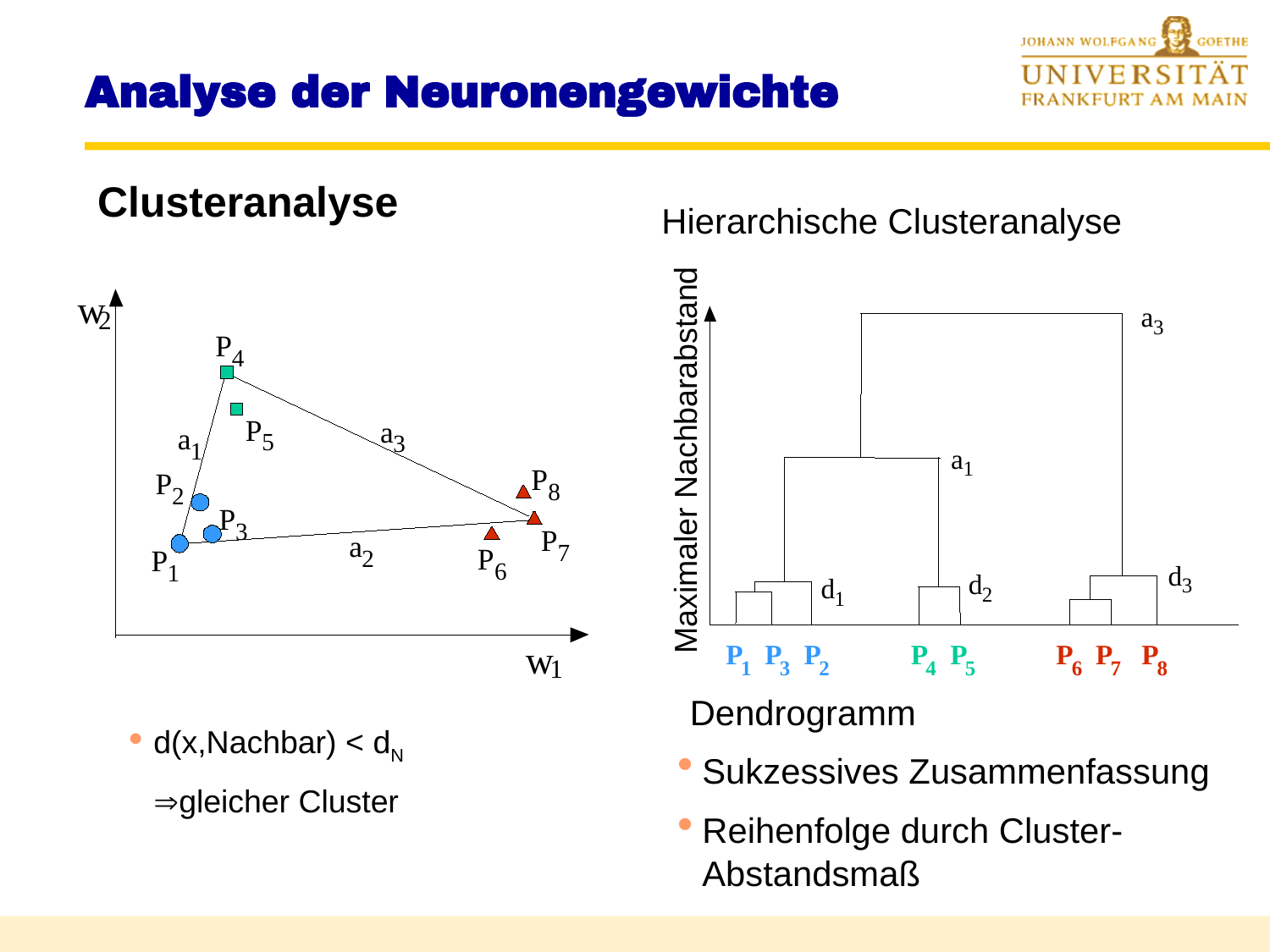

# Analyse der Neuronengewichte
Clusteranalyse
Hierarchische Clusteranalyse

a

3

Maximaler Nachbarabstand
a
1

d
d
d
3

2

1

P
1

P

P

P

P

P

P

P
3
2
4
5
6
7
8
Dendrogramm
Sukzessives Zusammenfassung
Reihenfolge durch Cluster-Abstandsmaß
w

2

P

4

P
a

a
5
3
1

P
P
8
2

P

3

P

a

7
P
P
2

6
1

w

1
d(x,Nachbar) < dN
	⇒gleicher Cluster